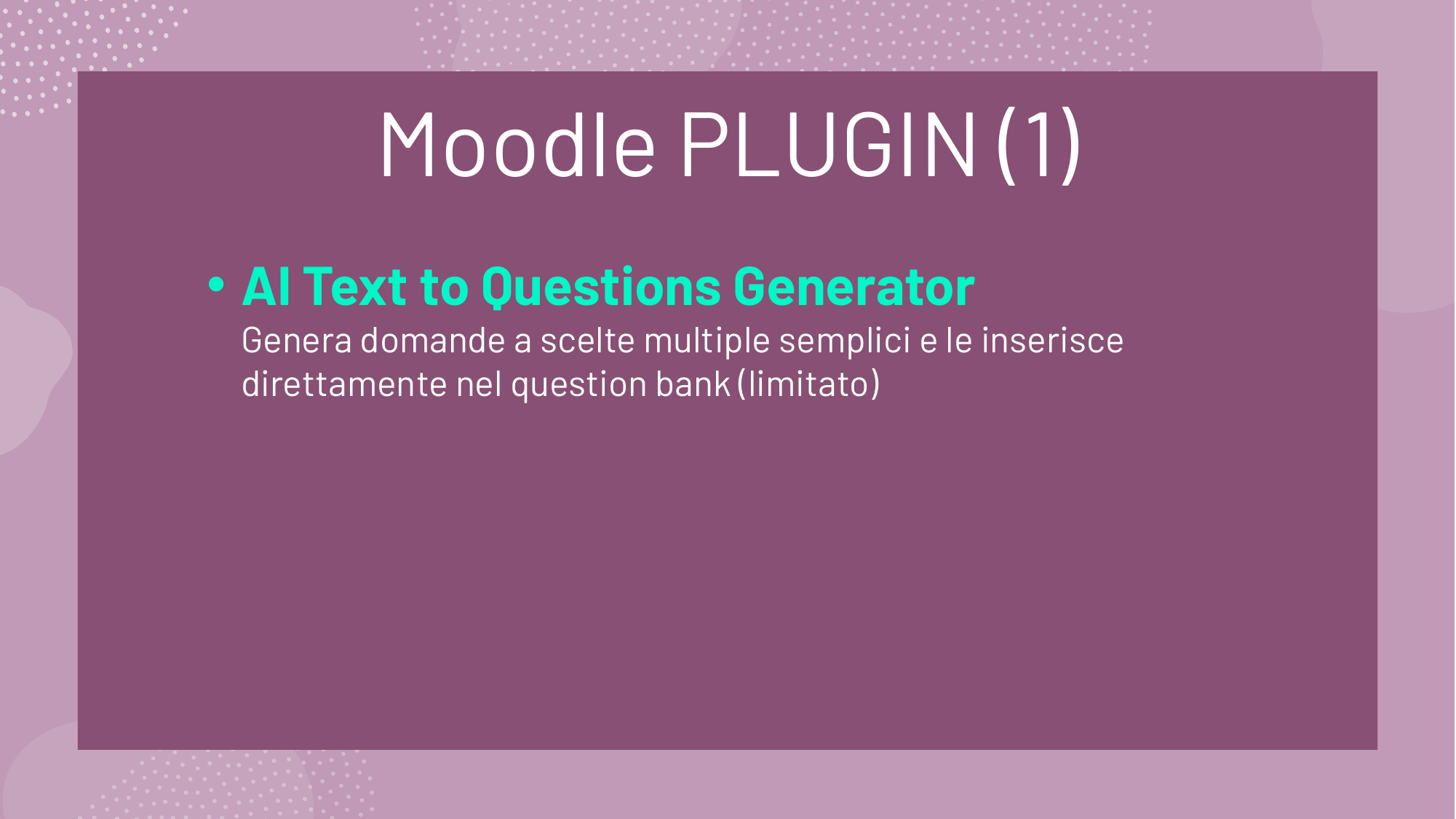

Moodle PLUGIN (1)

AI Text to Questions Generator
Genera domande a scelte multiple semplici e le inserisce direttamente nel question bank (limitato)